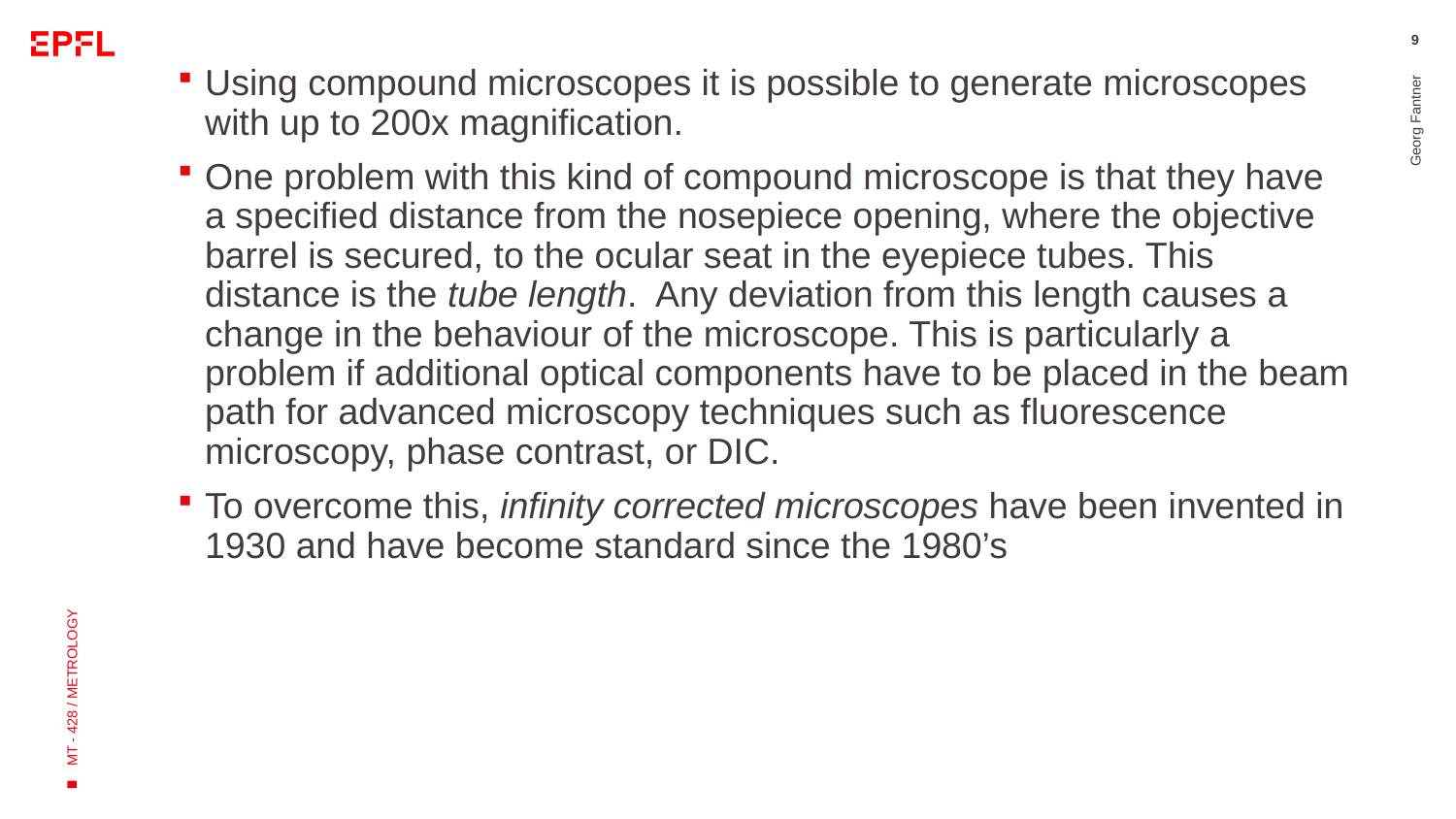

9
Using compound microscopes it is possible to generate microscopes with up to 200x magnification.
One problem with this kind of compound microscope is that they have a specified distance from the nosepiece opening, where the objective barrel is secured, to the ocular seat in the eyepiece tubes. This distance is the tube length.  Any deviation from this length causes a change in the behaviour of the microscope. This is particularly a problem if additional optical components have to be placed in the beam path for advanced microscopy techniques such as fluorescence microscopy, phase contrast, or DIC.
To overcome this, infinity corrected microscopes have been invented in 1930 and have become standard since the 1980’s
Georg Fantner
MT - 428 / METROLOGY